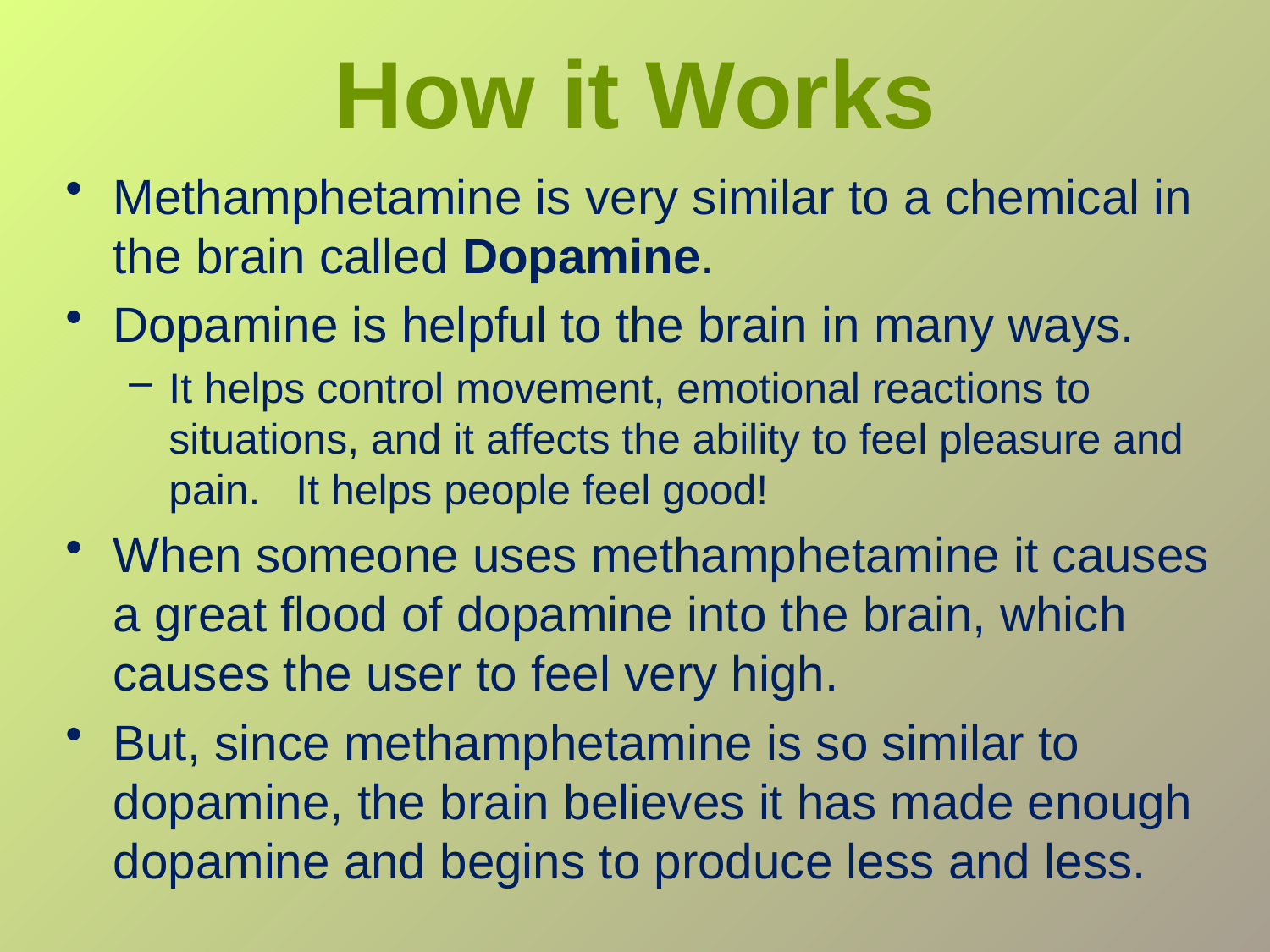

# How it Works
Methamphetamine is very similar to a chemical in the brain called Dopamine.
Dopamine is helpful to the brain in many ways.
It helps control movement, emotional reactions to situations, and it affects the ability to feel pleasure and pain.   It helps people feel good!
When someone uses methamphetamine it causes a great flood of dopamine into the brain, which causes the user to feel very high.
But, since methamphetamine is so similar to dopamine, the brain believes it has made enough dopamine and begins to produce less and less.